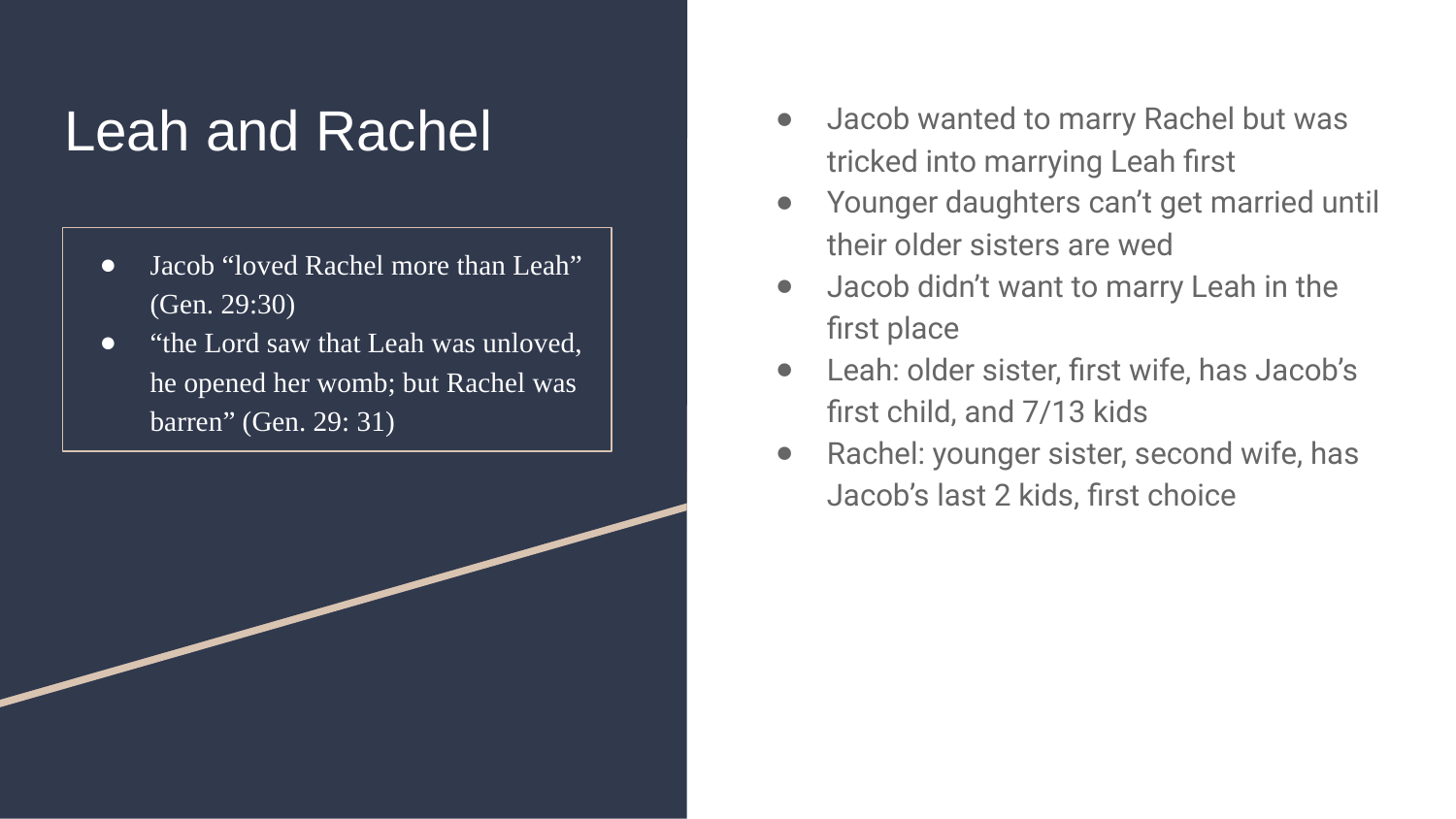

# Leah and Rachel
Jacob wanted to marry Rachel but was  tricked into marrying Leah first
Younger daughters can’t get married until their older sisters are wed
Jacob didn’t want to marry Leah in the first place
Leah: older sister, first wife, has Jacob’s first child, and 7/13 kids
Rachel: younger sister, second wife, has Jacob’s last 2 kids, first choice
Jacob “loved Rachel more than Leah” (Gen. 29:30)
“the Lord saw that Leah was unloved, he opened her womb; but Rachel was barren” (Gen. 29: 31)